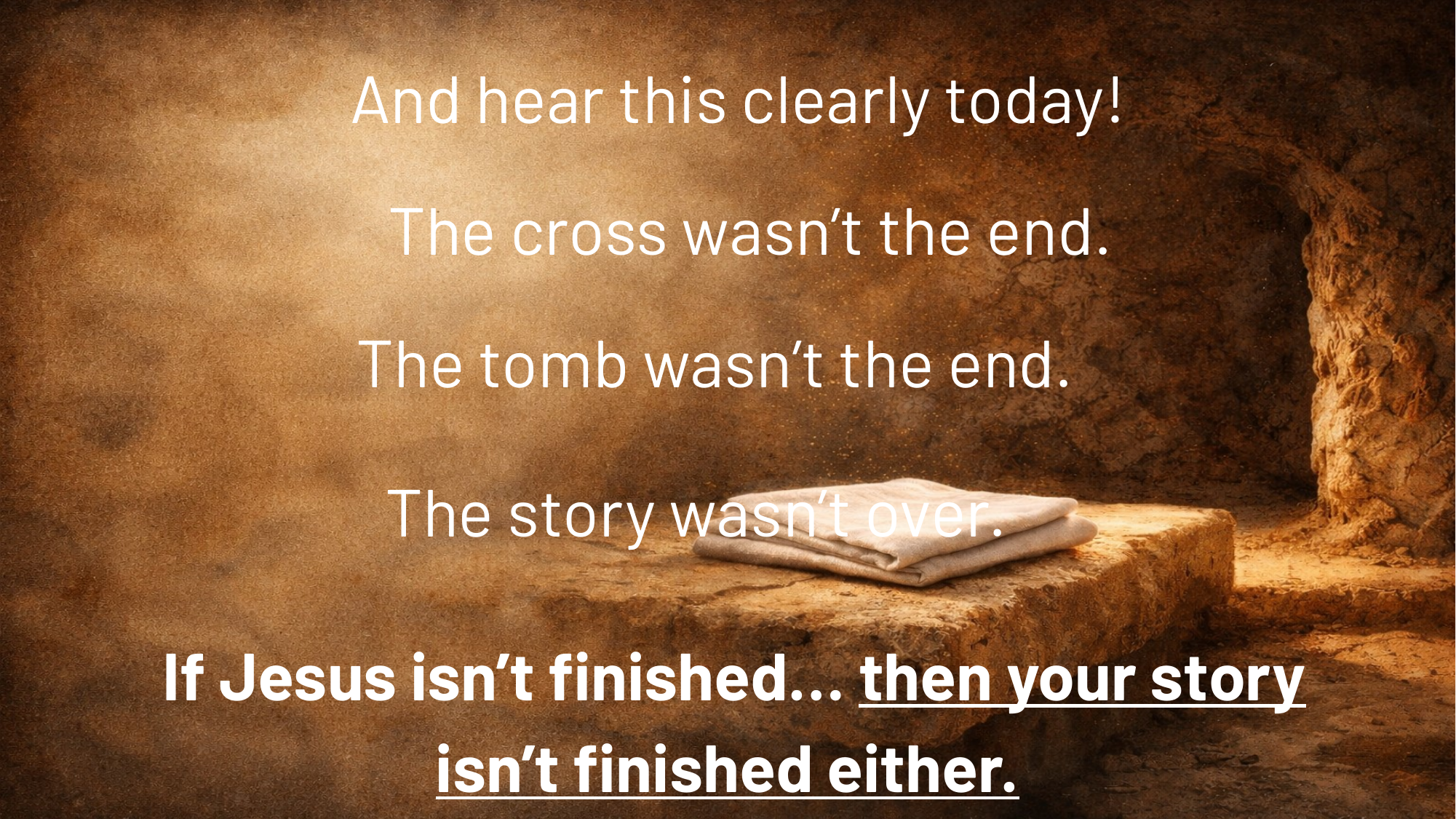

And hear this clearly today!
The cross wasn’t the end.
The tomb wasn’t the end.
The story wasn’t over.
 If Jesus isn’t finished… then your story isn’t finished either.